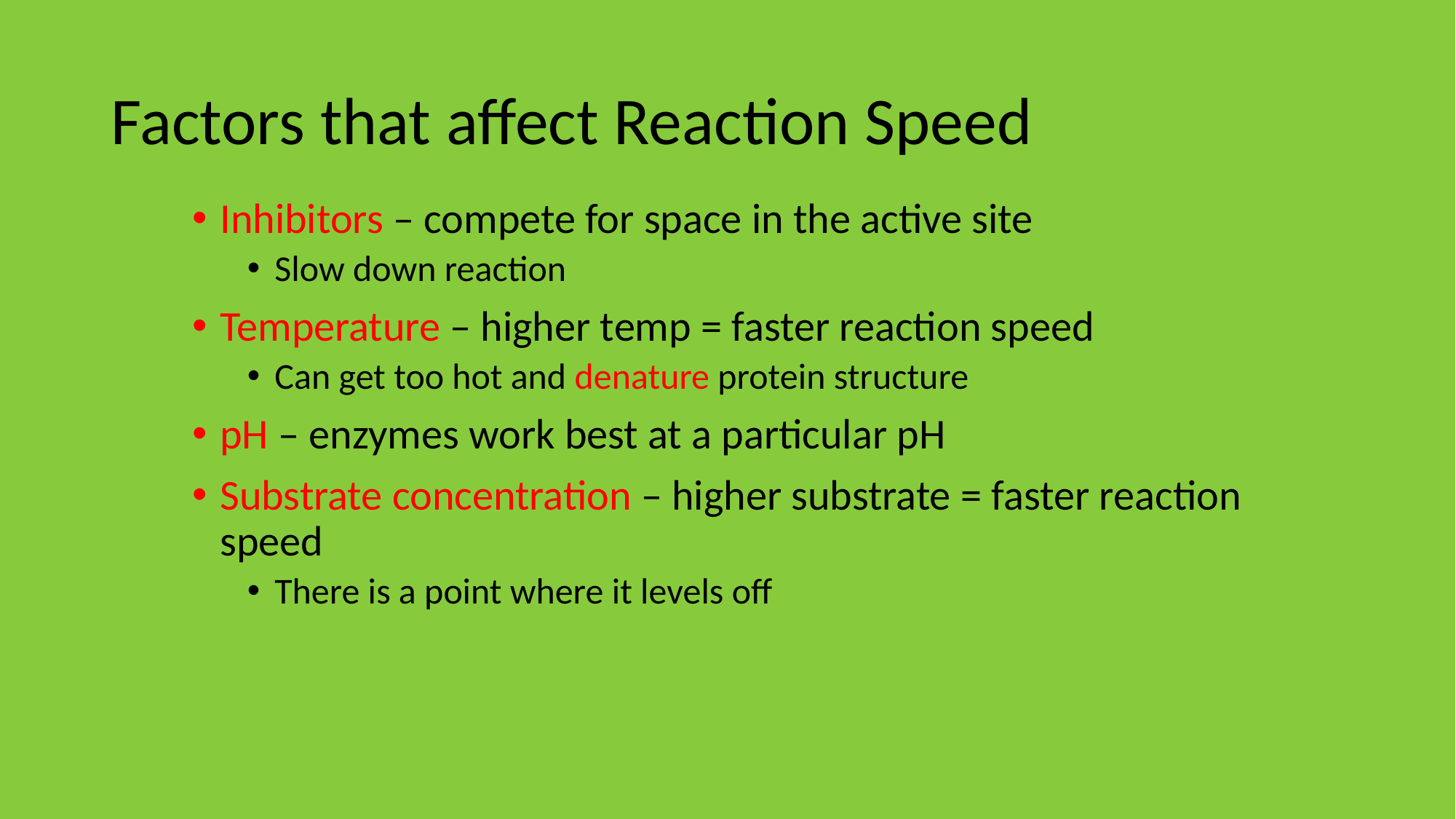

# Factors that affect Reaction Speed
Inhibitors – compete for space in the active site
Slow down reaction
Temperature – higher temp = faster reaction speed
Can get too hot and denature protein structure
pH – enzymes work best at a particular pH
Substrate concentration – higher substrate = faster reaction speed
There is a point where it levels off